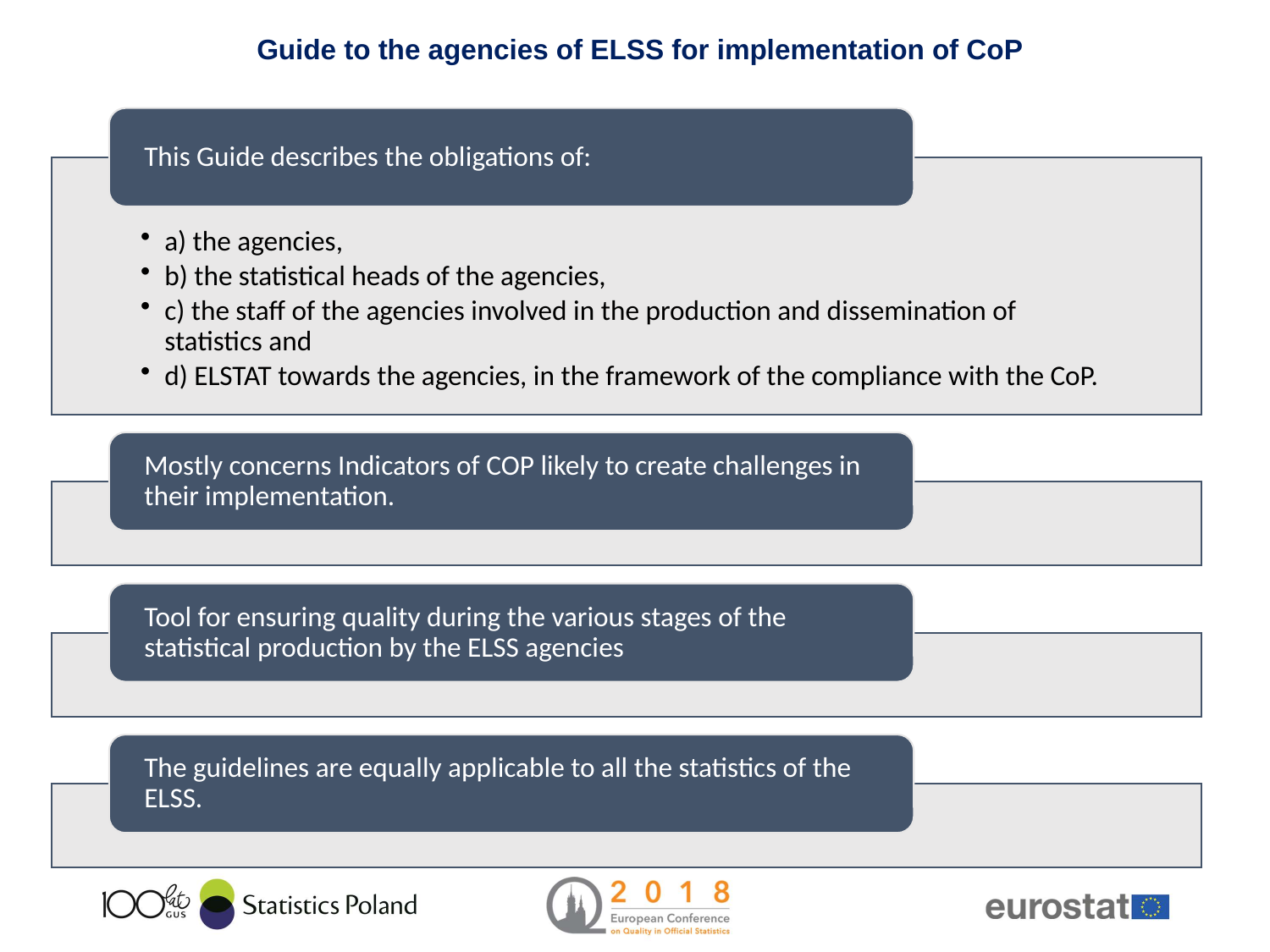

Guide to the agencies of ELSS for implementation of CoP

a) the agencies,
b) the statistical heads of the agencies,
c) the staff of the agencies involved in the production and dissemination of statistics and
d) ELSTAT towards the agencies, in the framework of the compliance with the CoP.
This Guide describes the obligations of:
Mostly concerns Indicators of COP likely to create challenges in their implementation.
Tool for ensuring quality during the various stages of the statistical production by the ELSS agencies
The guidelines are equally applicable to all the statistics of the ELSS.